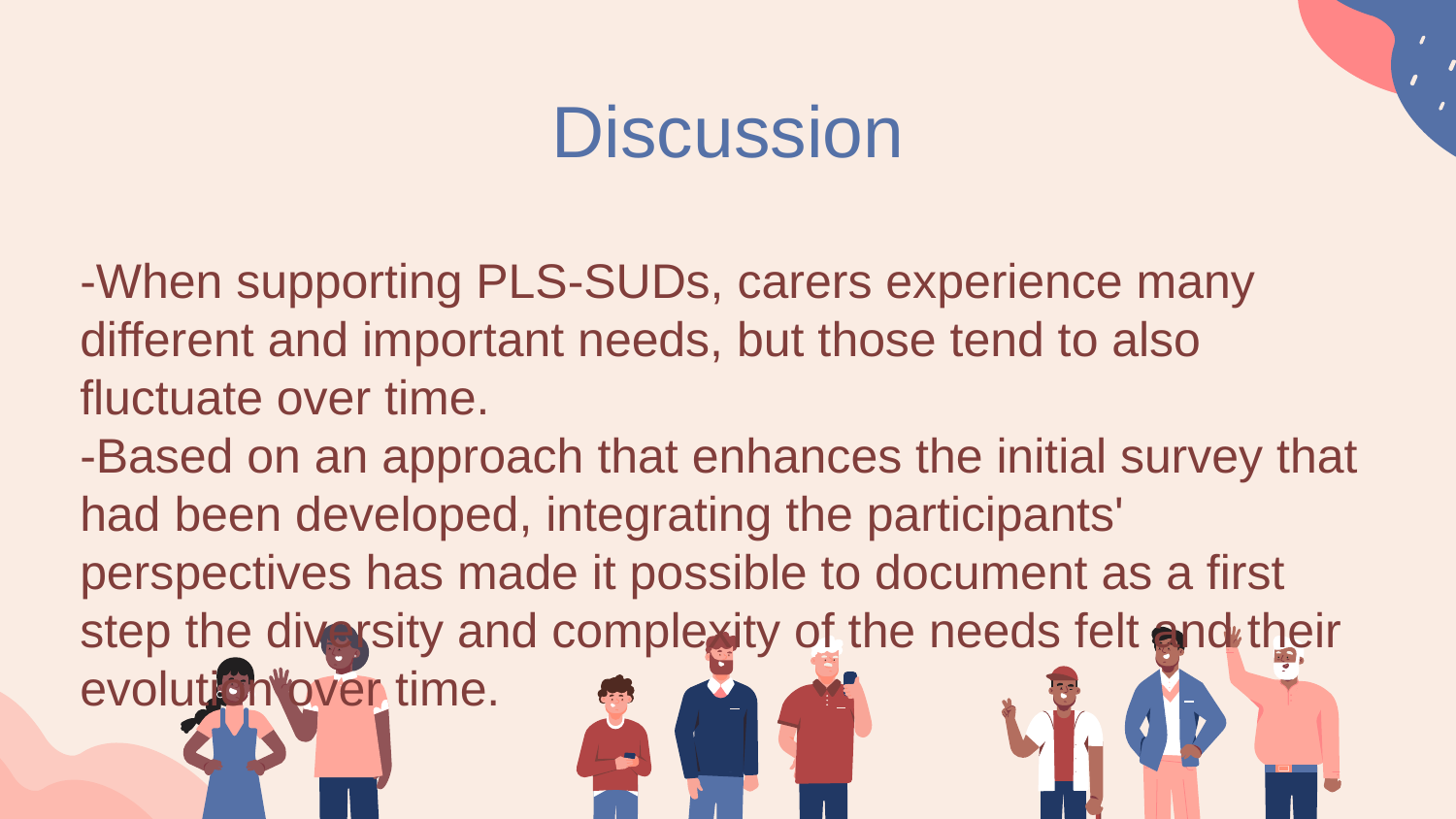

# Discussion
-When supporting PLS-SUDs, carers experience many different and important needs, but those tend to also fluctuate over time.
-Based on an approach that enhances the initial survey that had been developed, integrating the participants' perspectives has made it possible to document as a first step the diversity and complexity of the needs felt and their evolution over time.